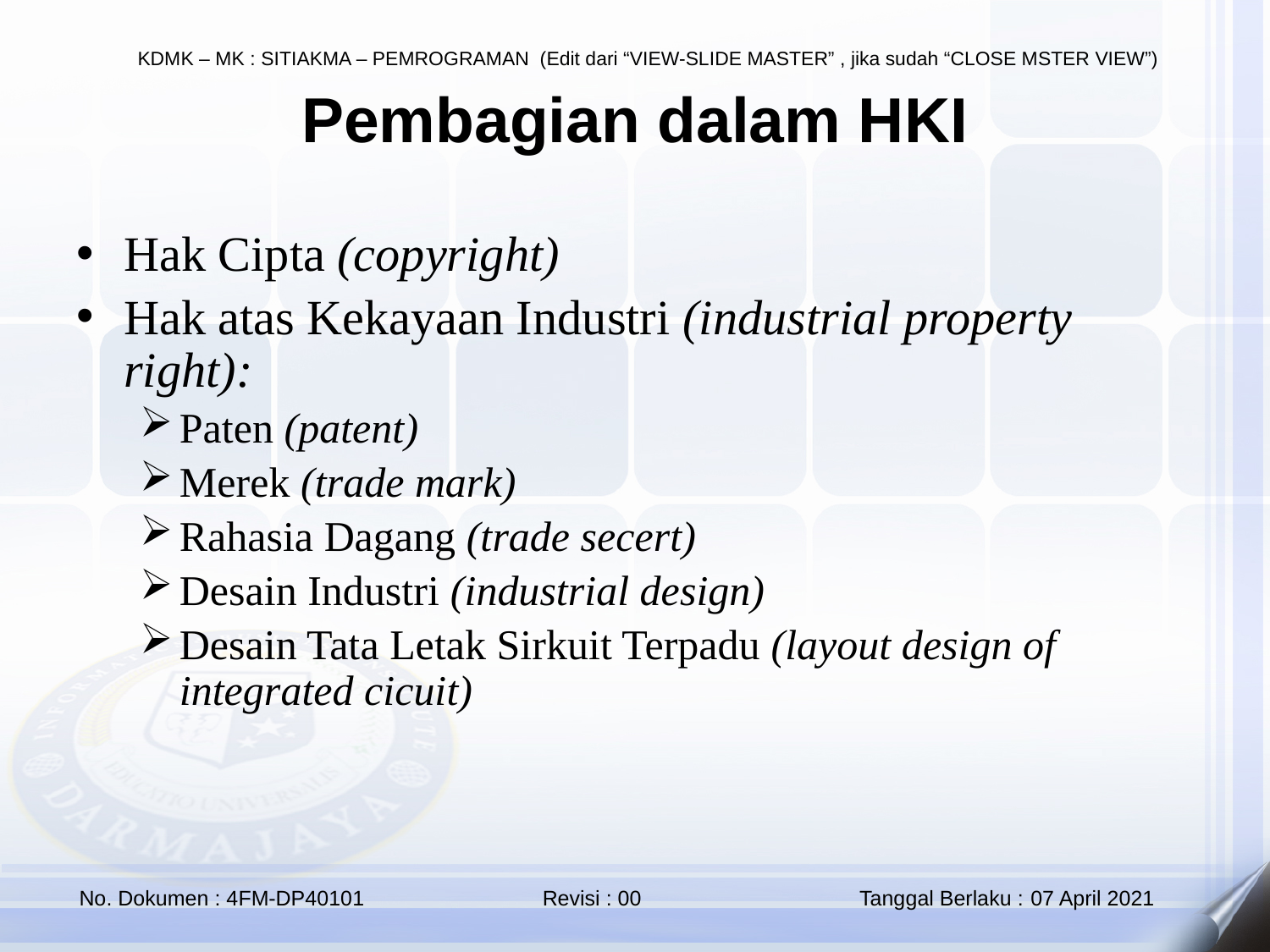

www.jamalwiwoho.com  HAKI.
10/18/24
3
# Pembagian dalam HKI
Hak Cipta (copyright)
Hak atas Kekayaan Industri (industrial property right):
Paten (patent)
Merek (trade mark)
Rahasia Dagang (trade secert)
Desain Industri (industrial design)
Desain Tata Letak Sirkuit Terpadu (layout design of integrated cicuit)